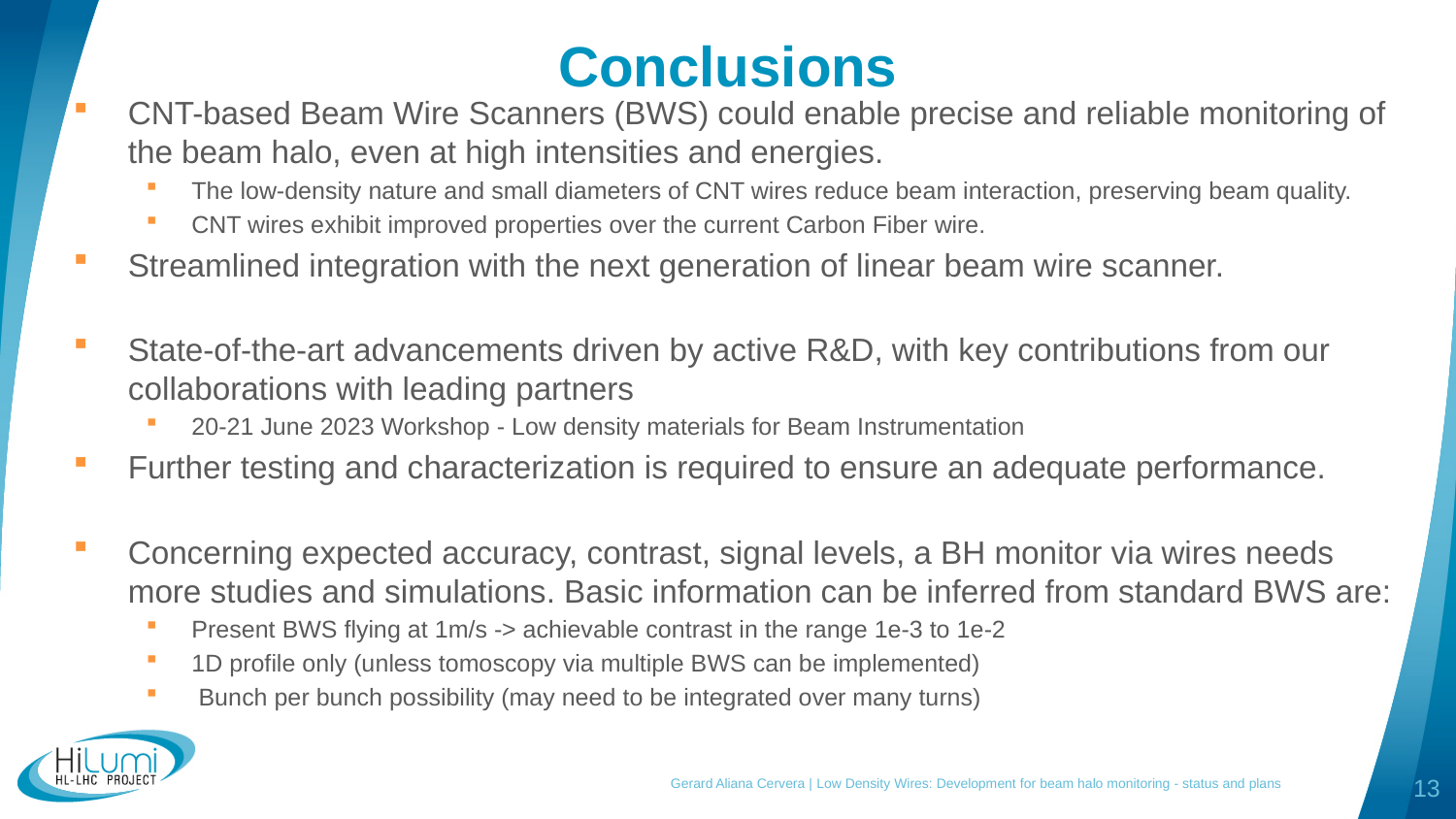

17.12.2024
# Conclusions
CNT-based Beam Wire Scanners (BWS) could enable precise and reliable monitoring of the beam halo, even at high intensities and energies.
The low-density nature and small diameters of CNT wires reduce beam interaction, preserving beam quality.
CNT wires exhibit improved properties over the current Carbon Fiber wire.
Streamlined integration with the next generation of linear beam wire scanner.

State-of-the-art advancements driven by active R&D, with key contributions from our collaborations with leading partners
20-21 June 2023 Workshop - Low density materials for Beam Instrumentation
Further testing and characterization is required to ensure an adequate performance.

Concerning expected accuracy, contrast, signal levels, a BH monitor via wires needs more studies and simulations. Basic information can be inferred from standard BWS are:
Present BWS flying at 1m/s -> achievable contrast in the range 1e-3 to 1e-2
1D profile only (unless tomoscopy via multiple BWS can be implemented)
 Bunch per bunch possibility (may need to be integrated over many turns)

13
	Gerard Aliana Cervera | Low Density Wires: Development for beam halo monitoring - status and plans